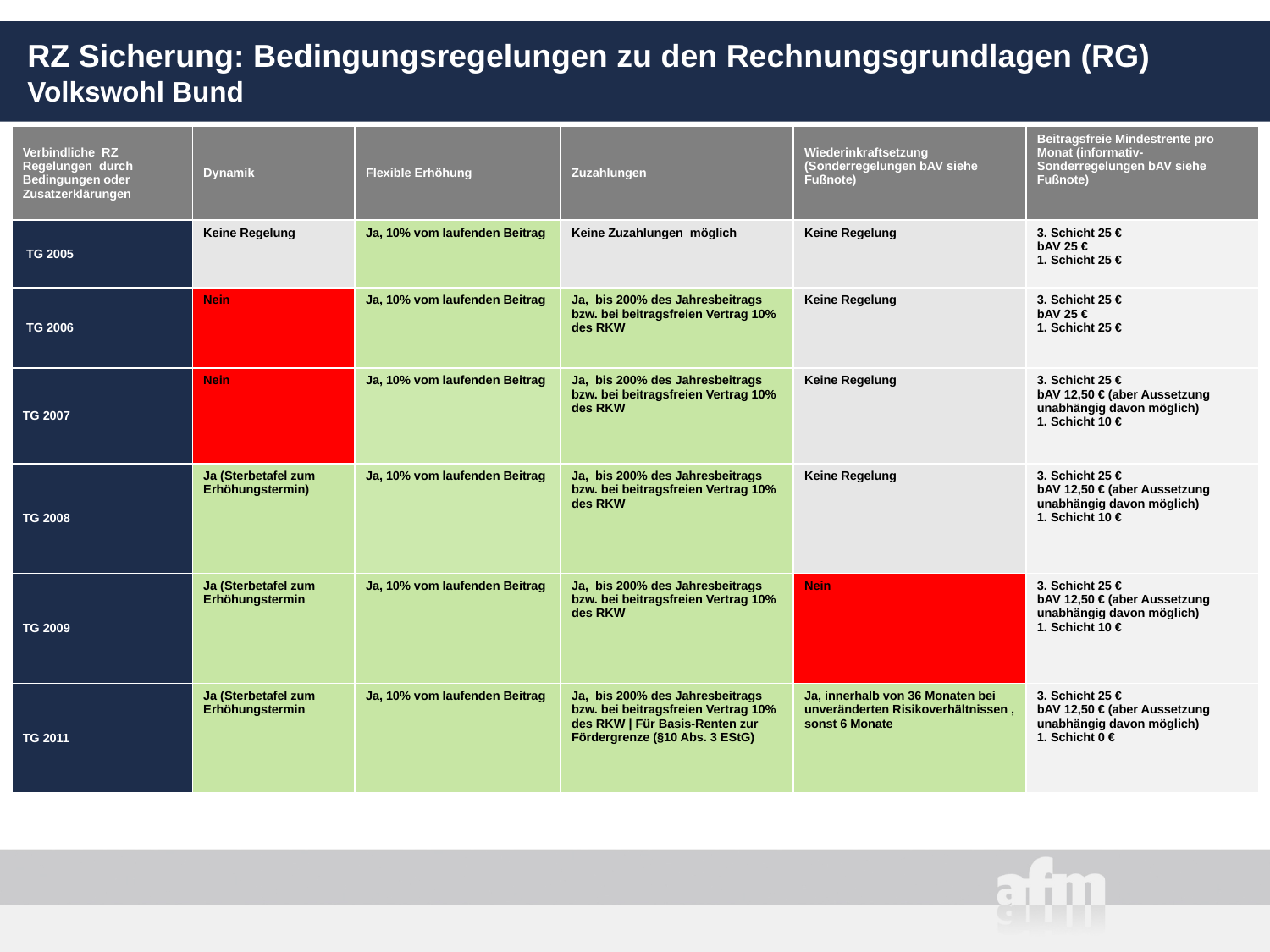

# RZ Sicherung: Bedingungsregelungen zu den Rechnungsgrundlagen (RG) Volkswohl Bund
| Verbindliche RZ Regelungen durch Bedingungen oder Zusatzerklärungen | Dynamik | Flexible Erhöhung | Zuzahlungen | Wiederinkraftsetzung (Sonderregelungen bAV siehe Fußnote) | Beitragsfreie Mindestrente pro Monat (informativ-Sonderregelungen bAV siehe Fußnote) |
| --- | --- | --- | --- | --- | --- |
| TG 2005 | Keine Regelung | Ja, 10% vom laufenden Beitrag | Keine Zuzahlungen möglich | Keine Regelung | 3. Schicht 25 € bAV 25 € 1. Schicht 25 € |
| TG 2006 | Nein | Ja, 10% vom laufenden Beitrag | Ja, bis 200% des Jahresbeitrags bzw. bei beitragsfreien Vertrag 10% des RKW | Keine Regelung | 3. Schicht 25 € bAV 25 € 1. Schicht 25 € |
| TG 2007 | Nein | Ja, 10% vom laufenden Beitrag | Ja, bis 200% des Jahresbeitrags bzw. bei beitragsfreien Vertrag 10% des RKW | Keine Regelung | 3. Schicht 25 € bAV 12,50 € (aber Aussetzung unabhängig davon möglich) 1. Schicht 10 € |
| TG 2008 | Ja (Sterbetafel zum Erhöhungstermin) | Ja, 10% vom laufenden Beitrag | Ja, bis 200% des Jahresbeitrags bzw. bei beitragsfreien Vertrag 10% des RKW | Keine Regelung | 3. Schicht 25 € bAV 12,50 € (aber Aussetzung unabhängig davon möglich) 1. Schicht 10 € |
| TG 2009 | Ja (Sterbetafel zum Erhöhungstermin | Ja, 10% vom laufenden Beitrag | Ja, bis 200% des Jahresbeitrags bzw. bei beitragsfreien Vertrag 10% des RKW | Nein | 3. Schicht 25 € bAV 12,50 € (aber Aussetzung unabhängig davon möglich) 1. Schicht 10 € |
| TG 2011 | Ja (Sterbetafel zum Erhöhungstermin | Ja, 10% vom laufenden Beitrag | Ja, bis 200% des Jahresbeitrags bzw. bei beitragsfreien Vertrag 10% des RKW | Für Basis-Renten zur Fördergrenze (§10 Abs. 3 EStG) | Ja, innerhalb von 36 Monaten bei unveränderten Risikoverhältnissen , sonst 6 Monate | 3. Schicht 25 € bAV 12,50 € (aber Aussetzung unabhängig davon möglich) 1. Schicht 0 € |